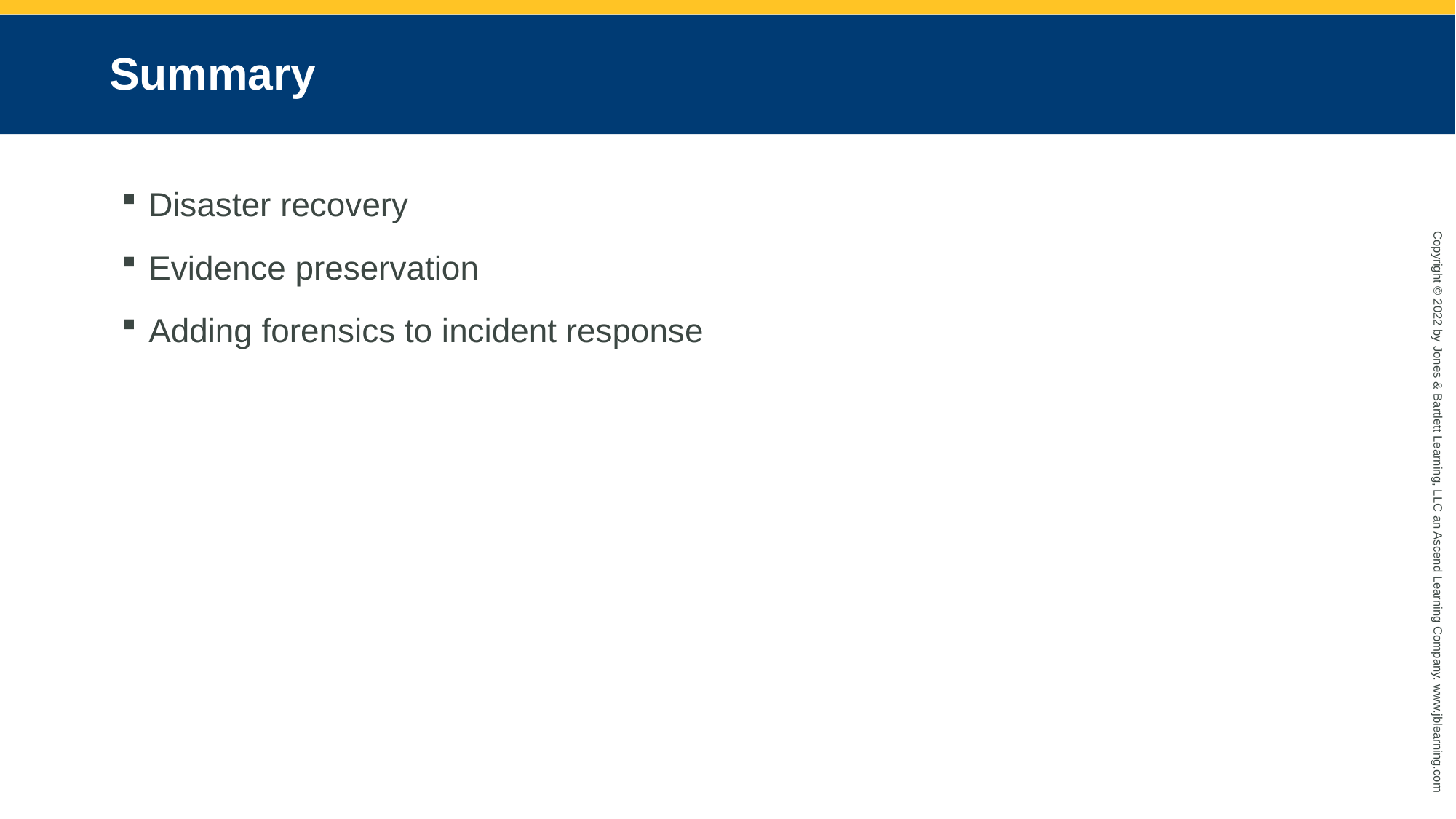

# Summary
Disaster recovery
Evidence preservation
Adding forensics to incident response